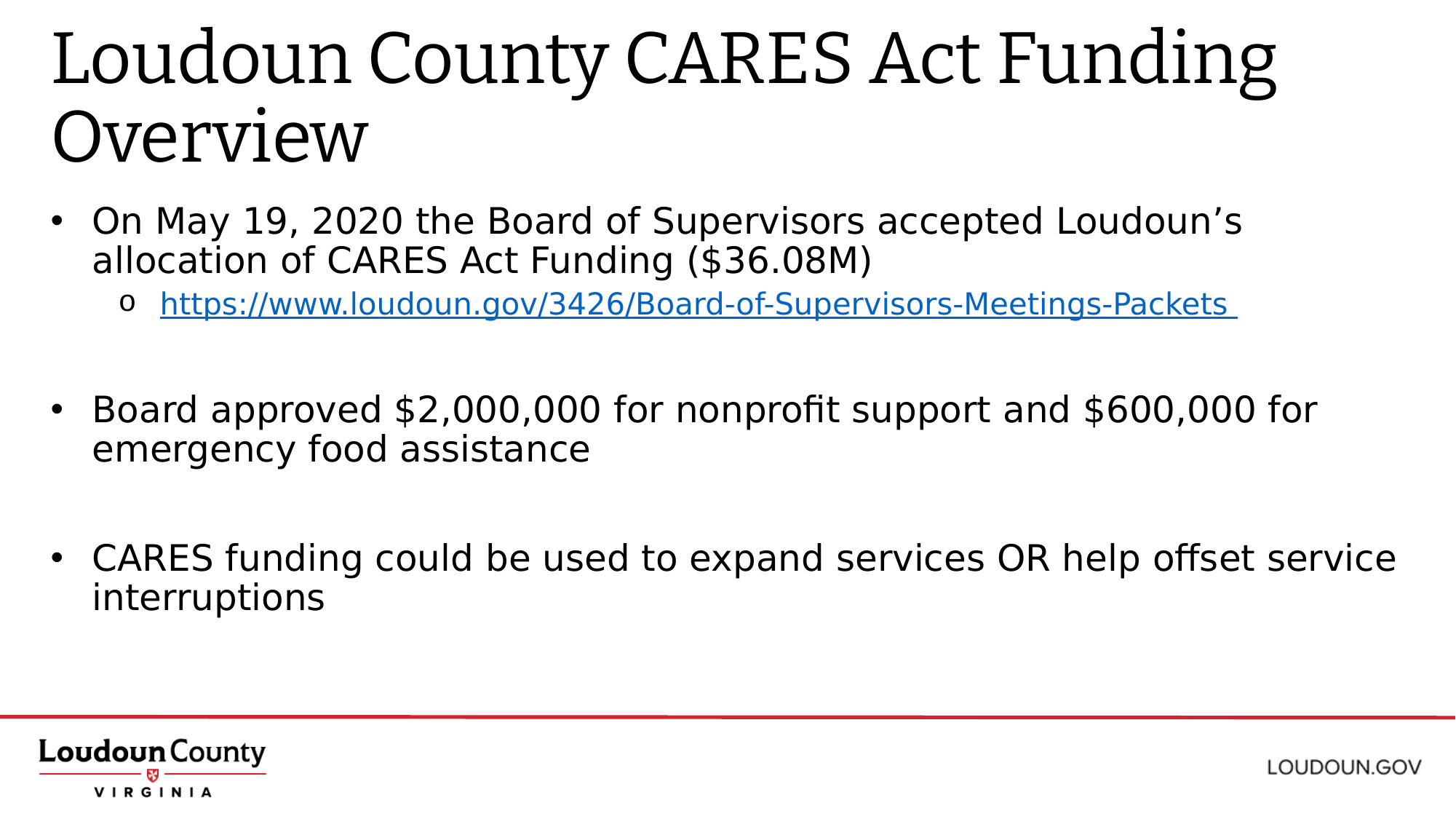

# Loudoun County CARES Act Funding Overview
On May 19, 2020 the Board of Supervisors accepted Loudoun’s allocation of CARES Act Funding ($36.08M)
https://www.loudoun.gov/3426/Board-of-Supervisors-Meetings-Packets

Board approved $2,000,000 for nonprofit support and $600,000 for emergency food assistance

CARES funding could be used to expand services OR help offset service interruptions